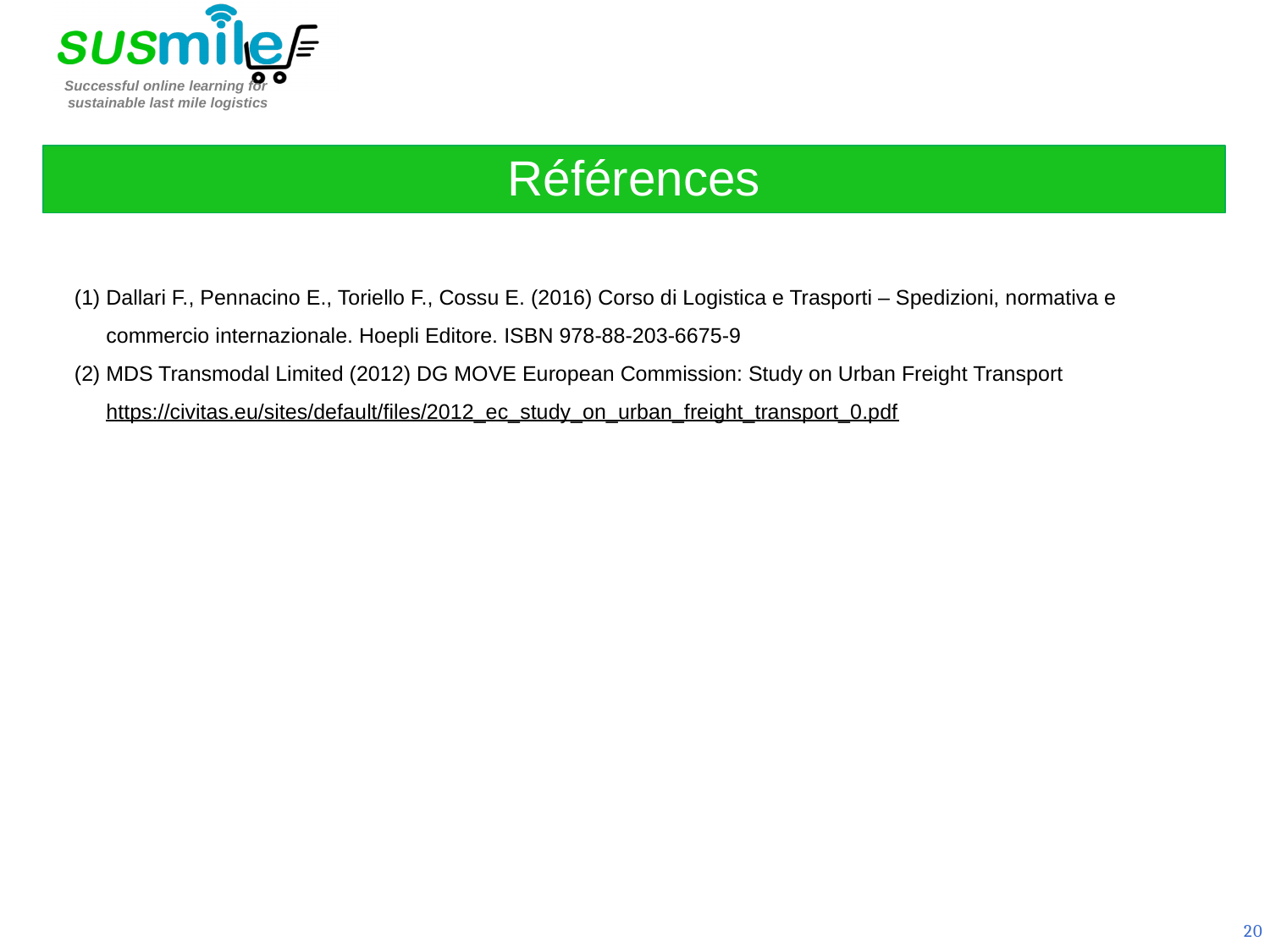

Références
Dallari F., Pennacino E., Toriello F., Cossu E. (2016) Corso di Logistica e Trasporti – Spedizioni, normativa e commercio internazionale. Hoepli Editore. ISBN 978-88-203-6675-9
MDS Transmodal Limited (2012) DG MOVE European Commission: Study on Urban Freight Transport https://civitas.eu/sites/default/files/2012_ec_study_on_urban_freight_transport_0.pdf

20